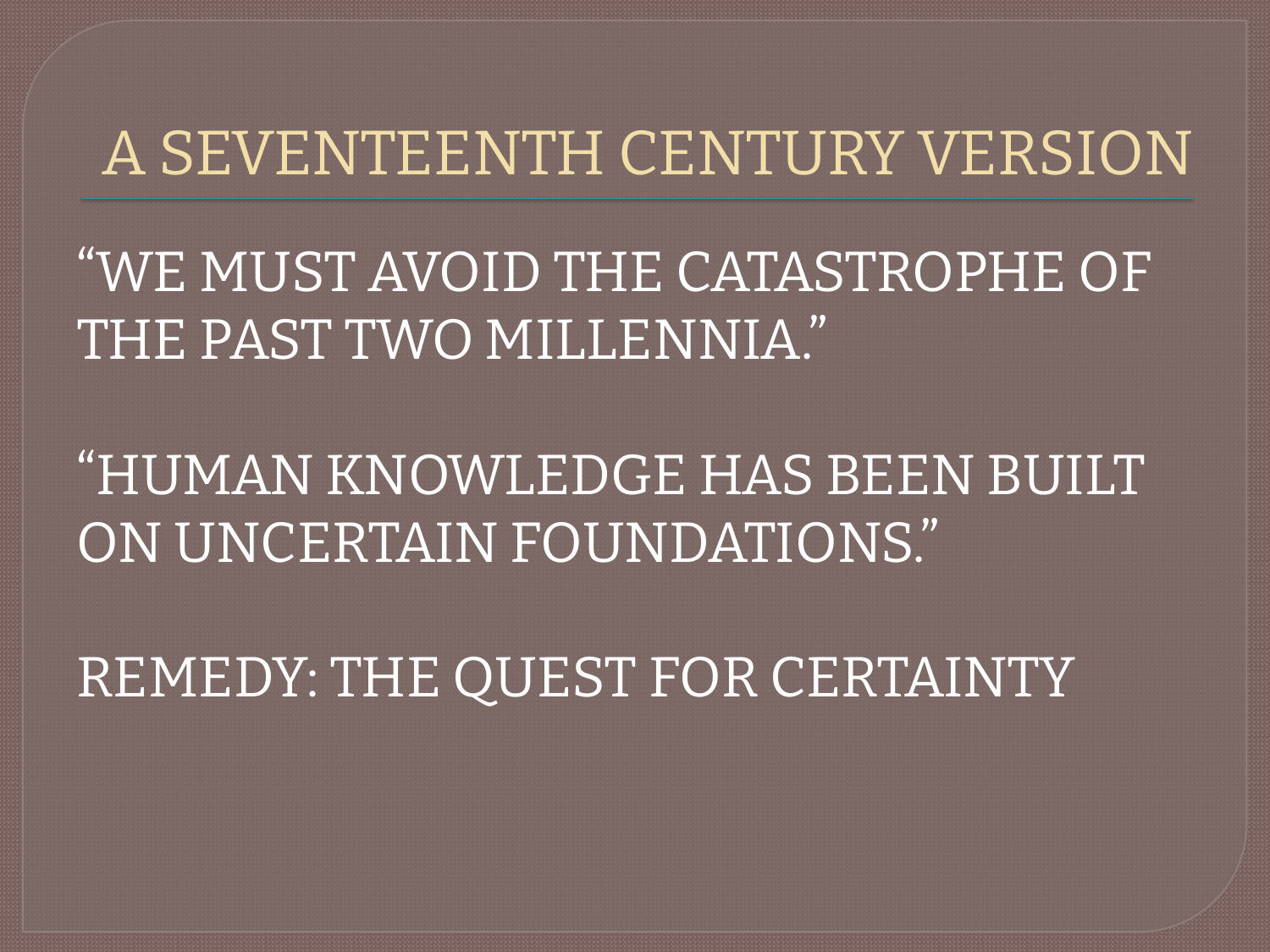

# A SEVENTEENTH CENTURY VERSION
“WE MUST AVOID THE CATASTROPHE OF THE PAST TWO MILLENNIA.”

“HUMAN KNOWLEDGE HAS BEEN BUILT ON UNCERTAIN FOUNDATIONS.”

REMEDY: THE QUEST FOR CERTAINTY